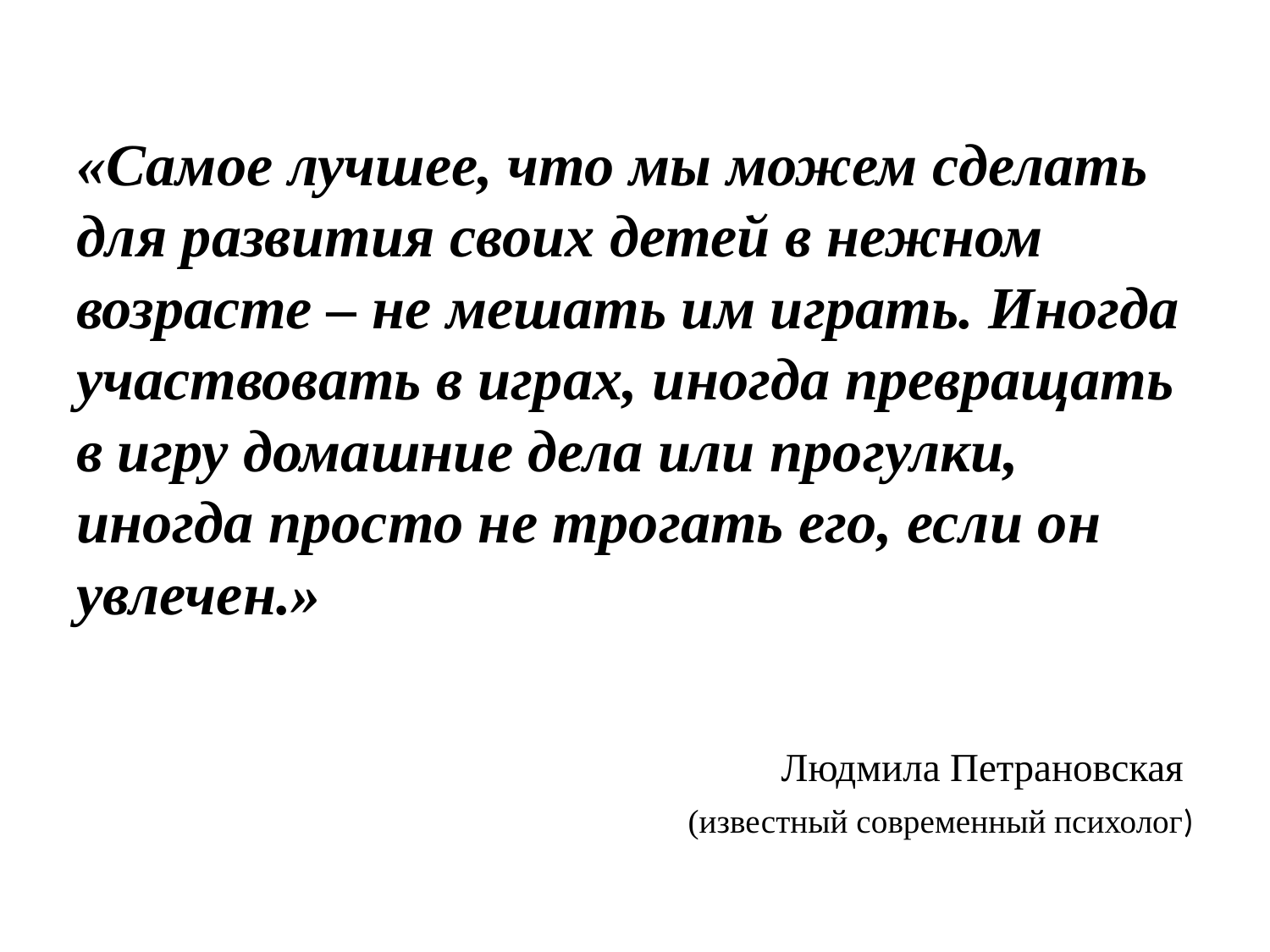

«Самое лучшее, что мы можем сделать для развития своих детей в нежном возрасте – не мешать им играть. Иногда участвовать в играх, иногда превращать в игру домашние дела или прогулки, иногда просто не трогать его, если он увлечен.»

            Людмила Петрановская
(известный современный психолог)